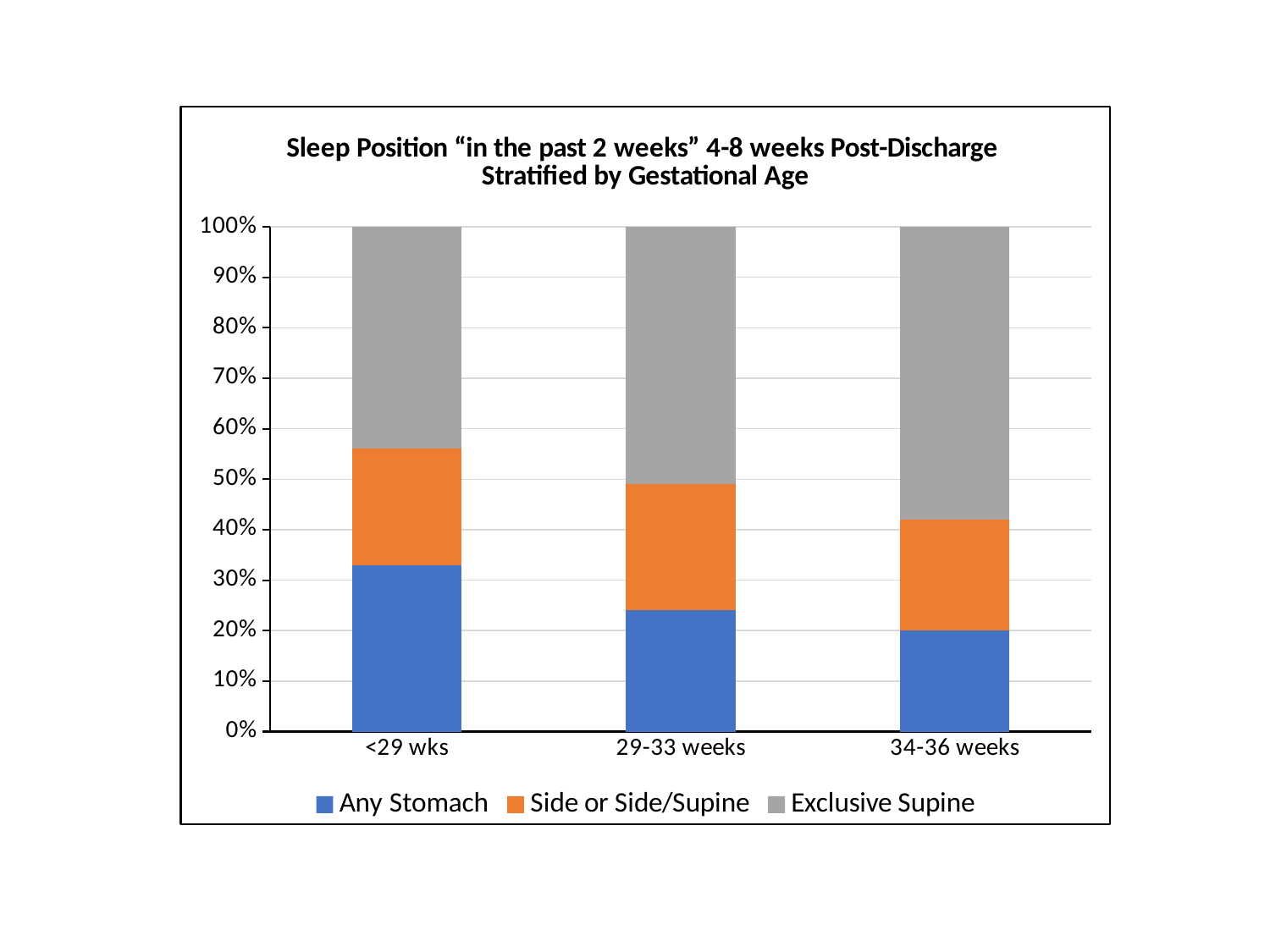

### Chart: Sleep Position “in the past 2 weeks” 4-8 weeks Post-Discharge
Stratified by Gestational Age

| Category | Any Stomach | Side or Side/Supine | Exclusive Supine |
|---|---|---|---|
| <29 wks | 0.33 | 0.23 | 0.44 |
| 29-33 weeks | 0.24 | 0.25 | 0.51 |
| 34-36 weeks | 0.2 | 0.22 | 0.58 |